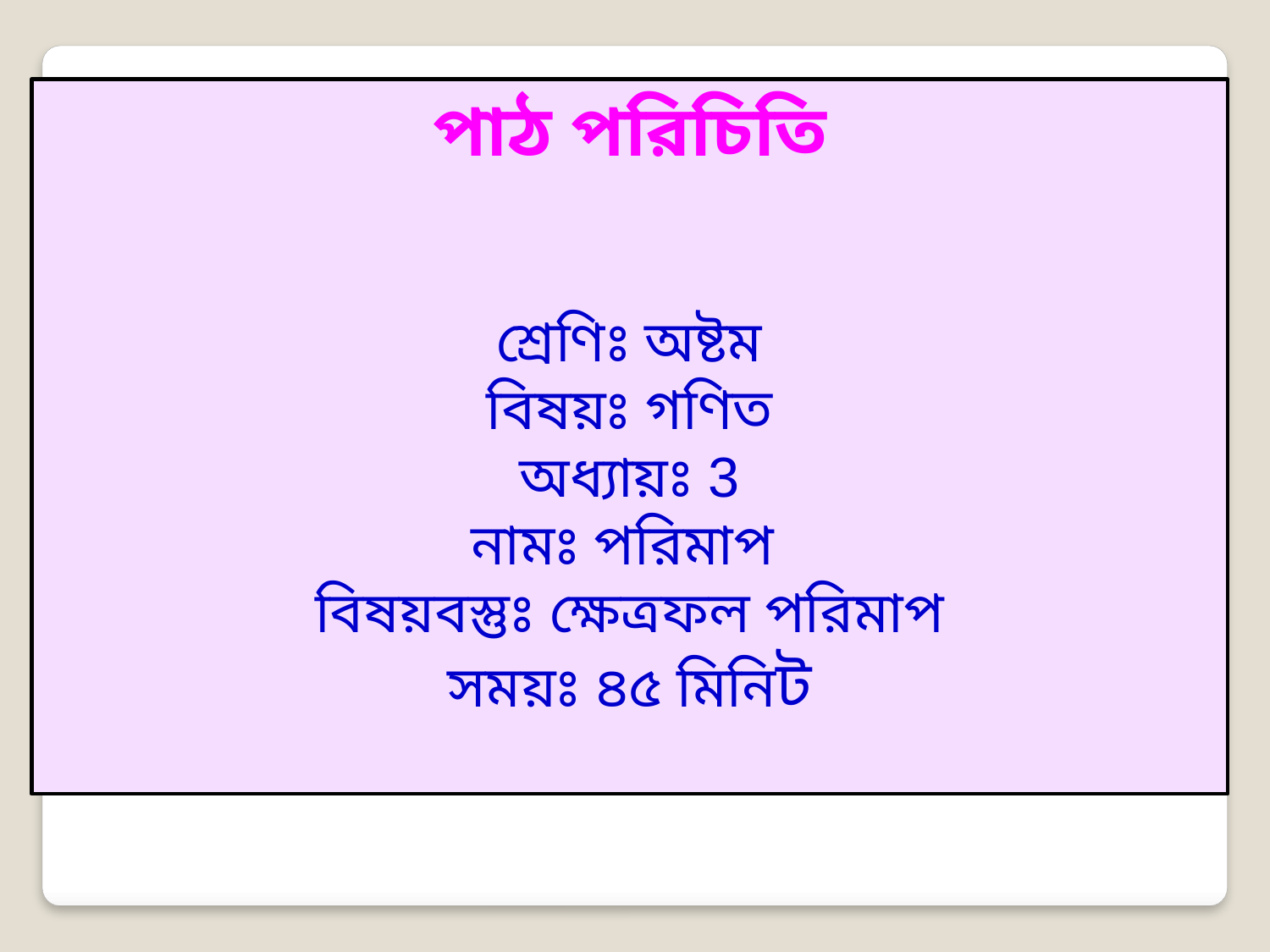

পাঠ পরিচিতি

শ্রেণিঃ অষ্টম
বিষয়ঃ গণিত
অধ্যায়ঃ 3
নামঃ পরিমাপ
বিষয়বস্তুঃ ক্ষেত্রফল পরিমাপ
সময়ঃ ৪৫ মিনিট